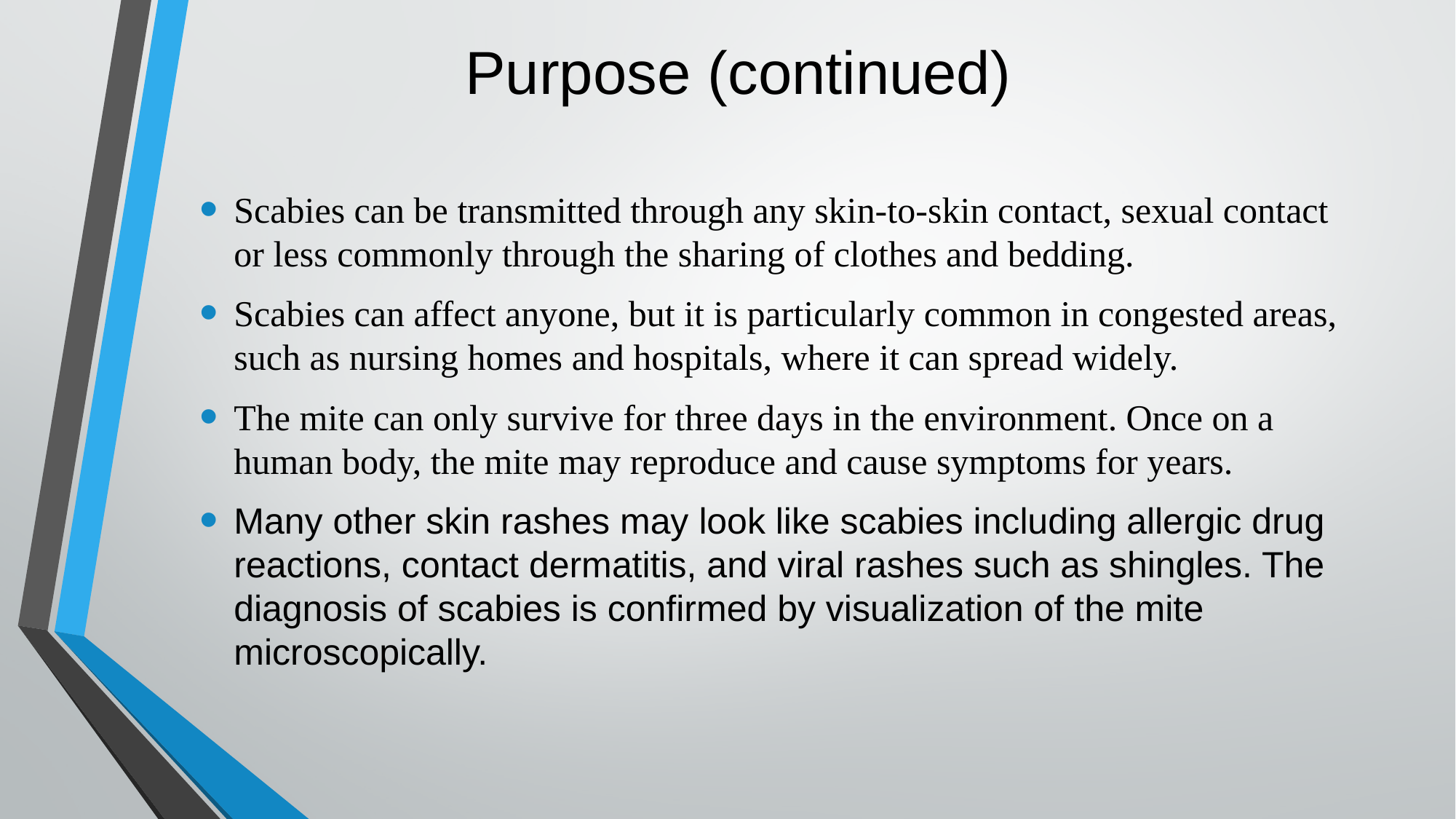

# Purpose (continued)
Scabies can be transmitted through any skin-to-skin contact, sexual contact or less commonly through the sharing of clothes and bedding.
Scabies can affect anyone, but it is particularly common in congested areas, such as nursing homes and hospitals, where it can spread widely.
The mite can only survive for three days in the environment. Once on a human body, the mite may reproduce and cause symptoms for years.
Many other skin rashes may look like scabies including allergic drug reactions, contact dermatitis, and viral rashes such as shingles. The diagnosis of scabies is confirmed by visualization of the mite microscopically.